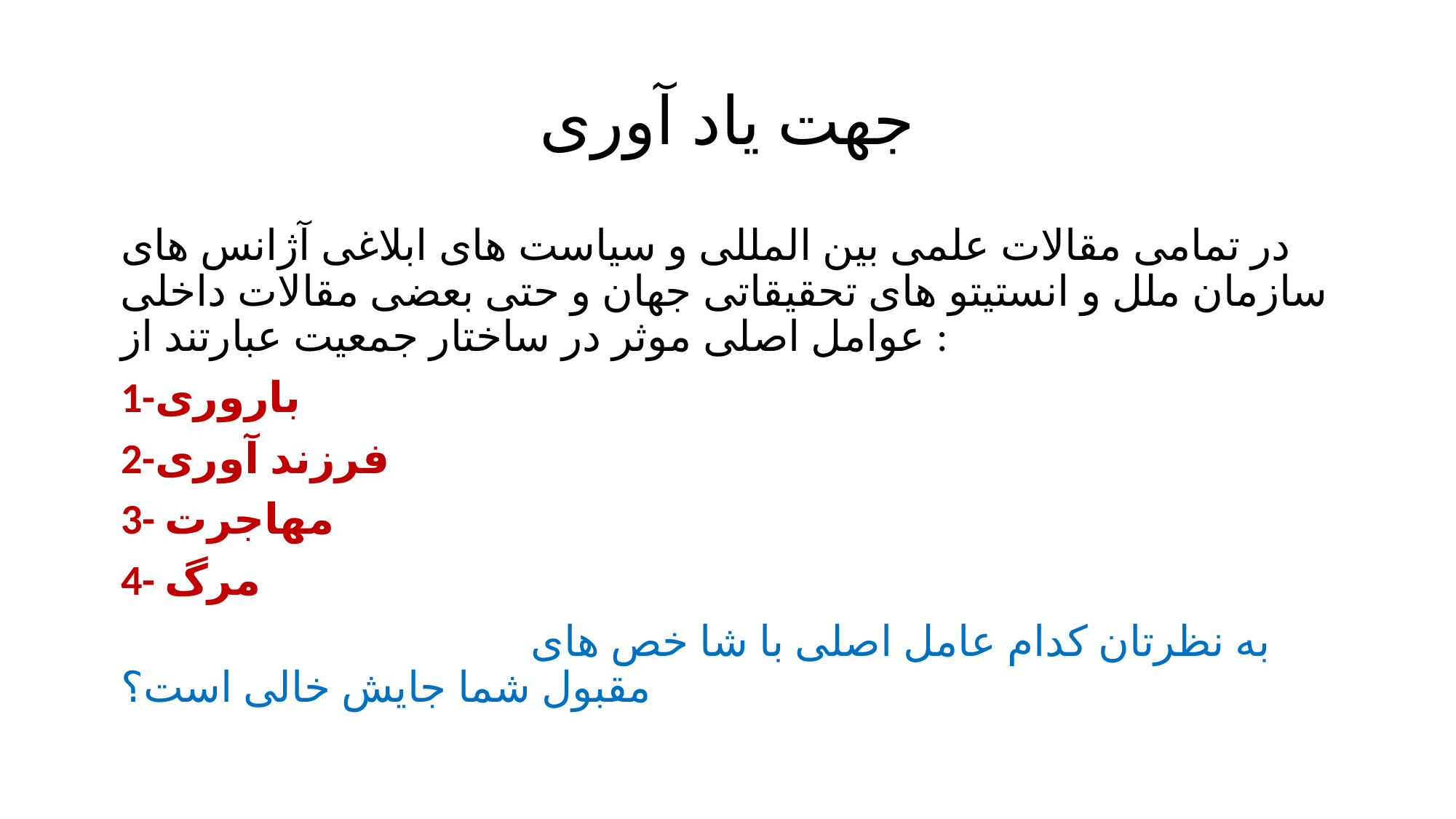

# جهت یاد آوری
در تمامی مقالات علمی بین المللی و سیاست های ابلاغی آژانس های سازمان ملل و انستیتو های تحقیقاتی جهان و حتی بعضی مقالات داخلی عوامل اصلی موثر در ساختار جمعیت عبارتند از :
1-باروری
2-فرزند آوری
3- مهاجرت
4- مرگ
                                     به نظرتان کدام عامل اصلی با شا خص های مقبول شما جایش خالی است؟